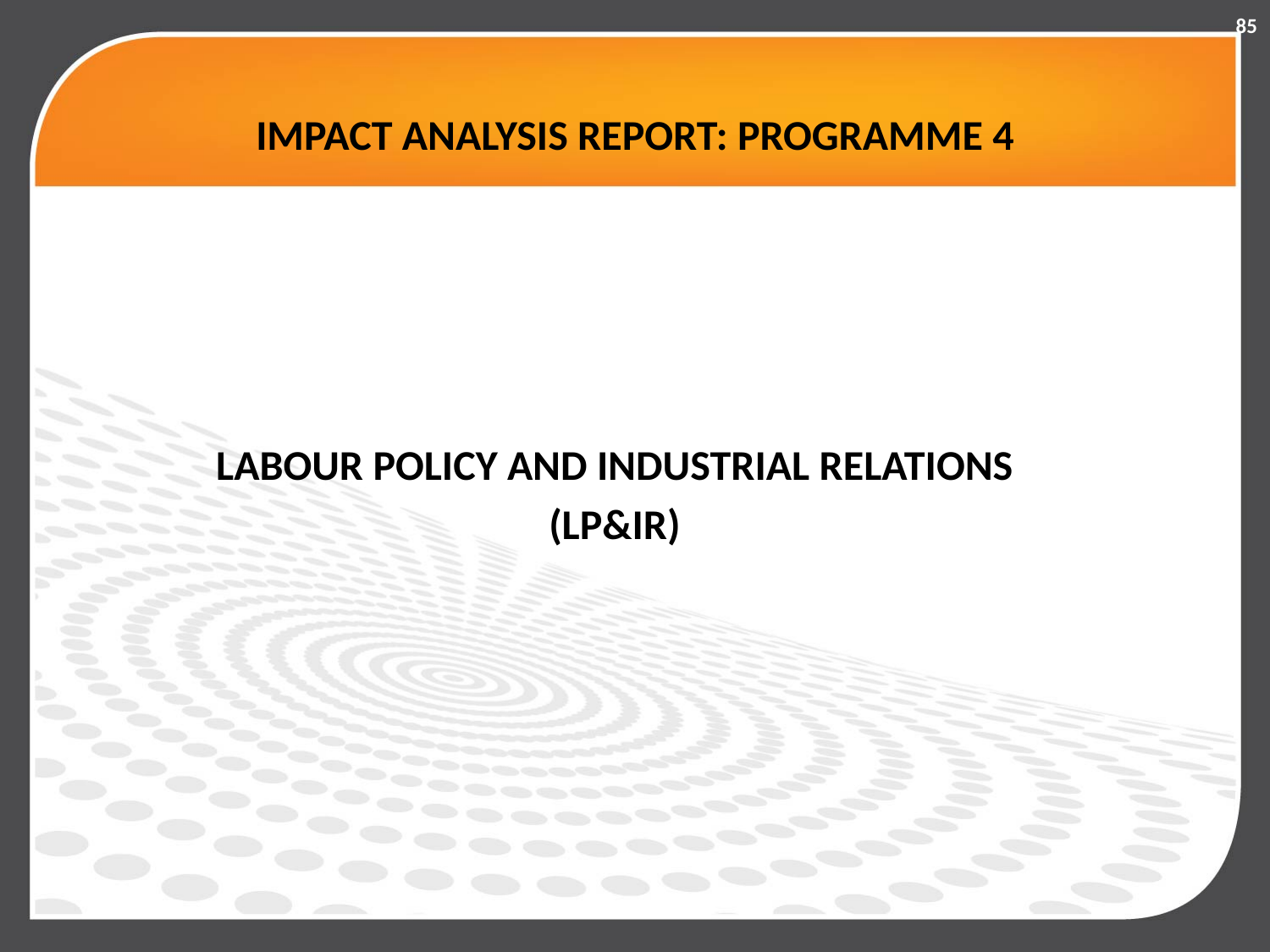

85
# IMPACT ANALYSIS REPORT: PROGRAMME 4

LABOUR POLICY AND INDUSTRIAL RELATIONS
(LP&IR)